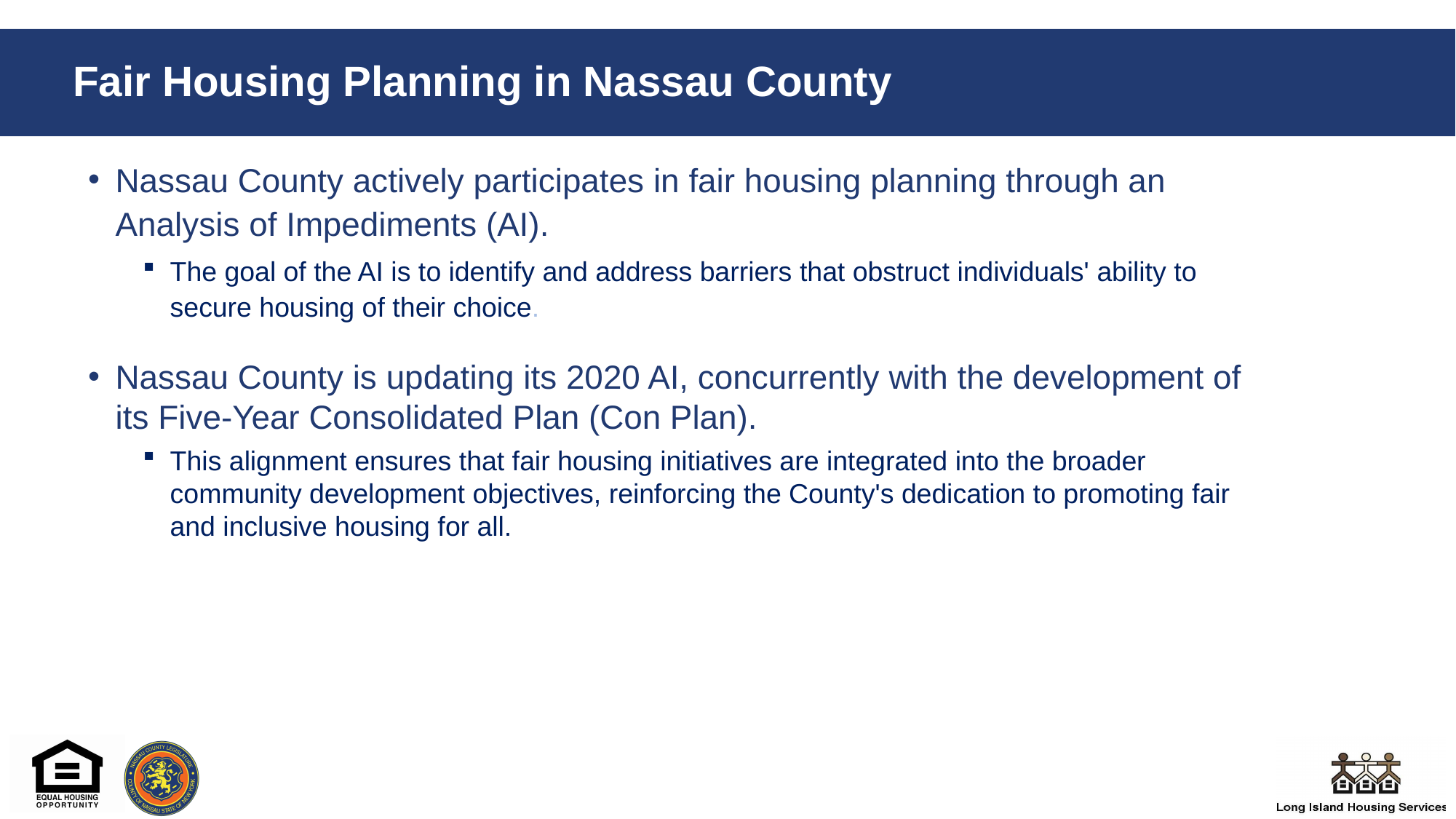

# Fair Housing Planning in Nassau County
Nassau County actively participates in fair housing planning through an Analysis of Impediments (AI).
The goal of the AI is to identify and address barriers that obstruct individuals' ability to secure housing of their choice.
Nassau County is updating its 2020 AI, concurrently with the development of its Five-Year Consolidated Plan (Con Plan).
This alignment ensures that fair housing initiatives are integrated into the broader community development objectives, reinforcing the County's dedication to promoting fair and inclusive housing for all.